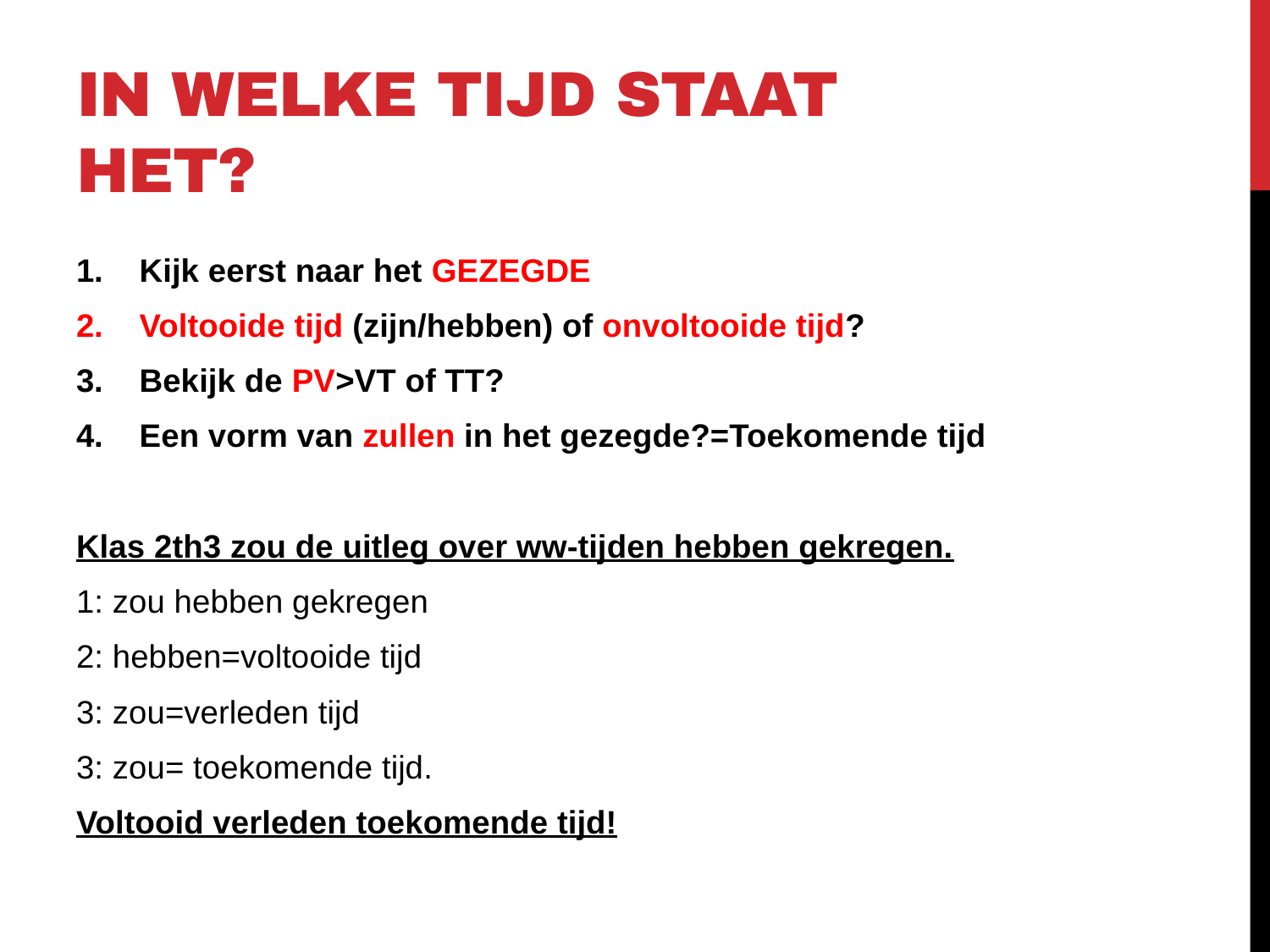

# In welke tijd staat het?
Kijk eerst naar het GEZEGDE
Voltooide tijd (zijn/hebben) of onvoltooide tijd?
Bekijk de PV>VT of TT?
Een vorm van zullen in het gezegde?=Toekomende tijd

Klas 2th3 zou de uitleg over ww-tijden hebben gekregen.
1: zou hebben gekregen
2: hebben=voltooide tijd
3: zou=verleden tijd
3: zou= toekomende tijd.
Voltooid verleden toekomende tijd!